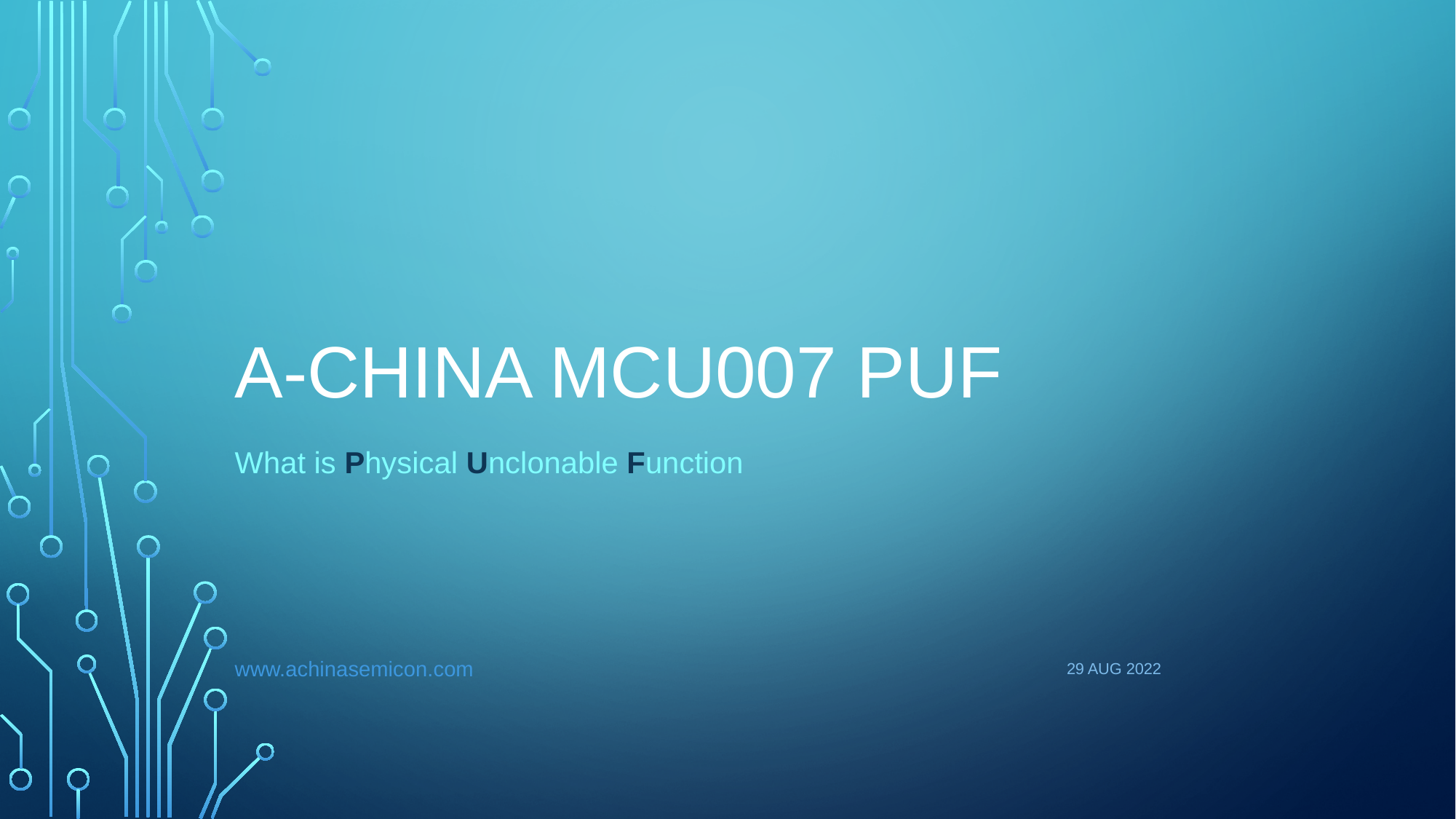

# A-China MCU007 puf
What is Physical Unclonable Function
www.achinasemicon.com
29 AUG 2022